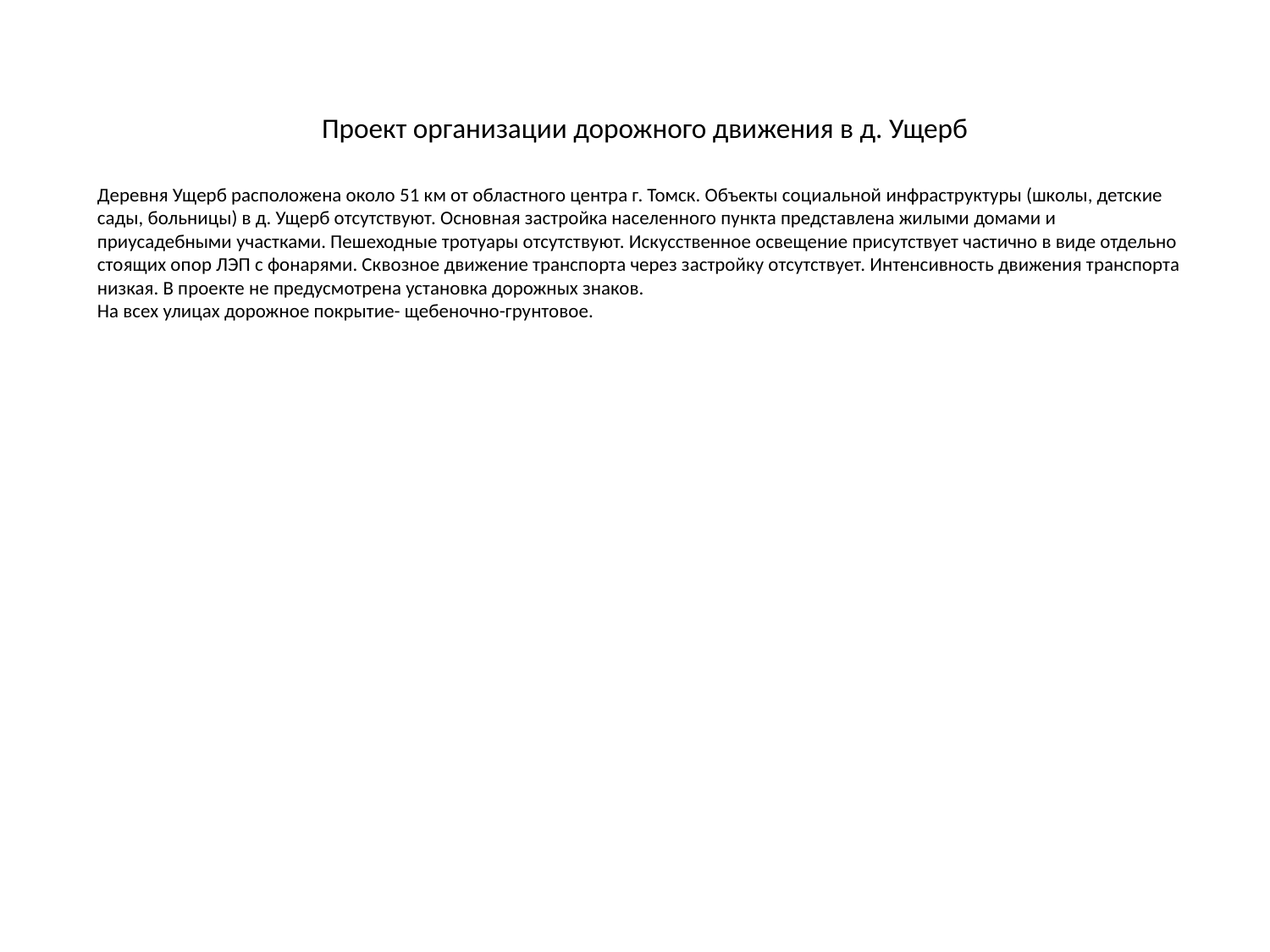

Проект организации дорожного движения в д. Ущерб

Деревня Ущерб расположена около 51 км от областного центра г. Томск. Объекты социальной инфраструктуры (школы, детские сады, больницы) в д. Ущерб отсутствуют. Основная застройка населенного пункта представлена жилыми домами и приусадебными участками. Пешеходные тротуары отсутствуют. Искусственное освещение присутствует частично в виде отдельно стоящих опор ЛЭП с фонарями. Сквозное движение транспорта через застройку отсутствует. Интенсивность движения транспорта низкая. В проекте не предусмотрена установка дорожных знаков.
На всех улицах дорожное покрытие- щебеночно-грунтовое.